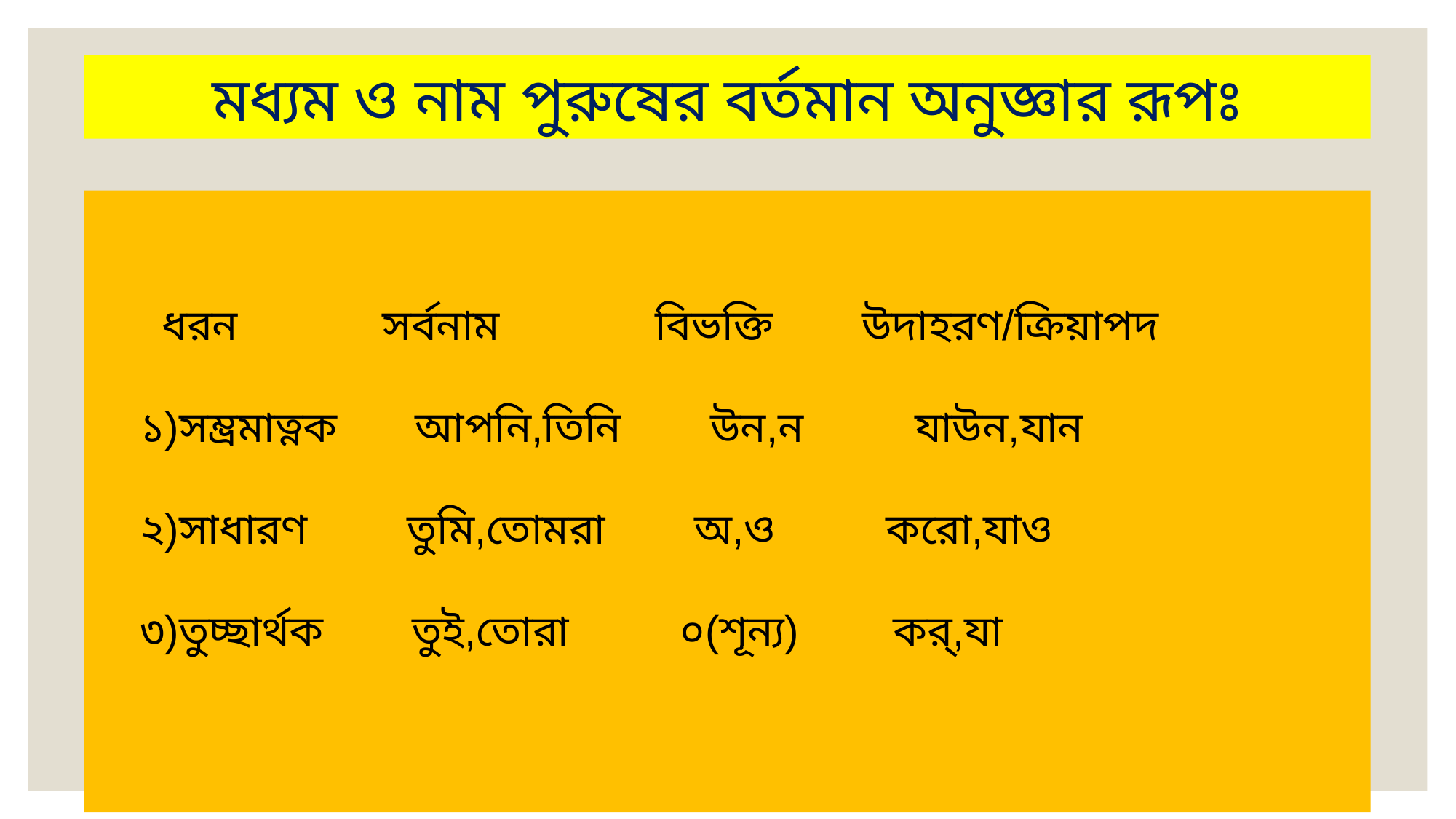

মধ্যম ও নাম পুরুষের বর্তমান অনুজ্ঞার রূপঃ

      ধরন             সর্বনাম              বিভক্তি        উদাহরণ/ক্রিয়াপদ

    ১)সম্ভ্রমাত্নক       আপনি,তিনি        উন,ন          যাউন,যান

    ২)সাধারণ         তুমি,তোমরা        অ,ও          করো,যাও

    ৩)তুচ্ছার্থক        তুই,তোরা          ০(শূন্য)        কর্,যা